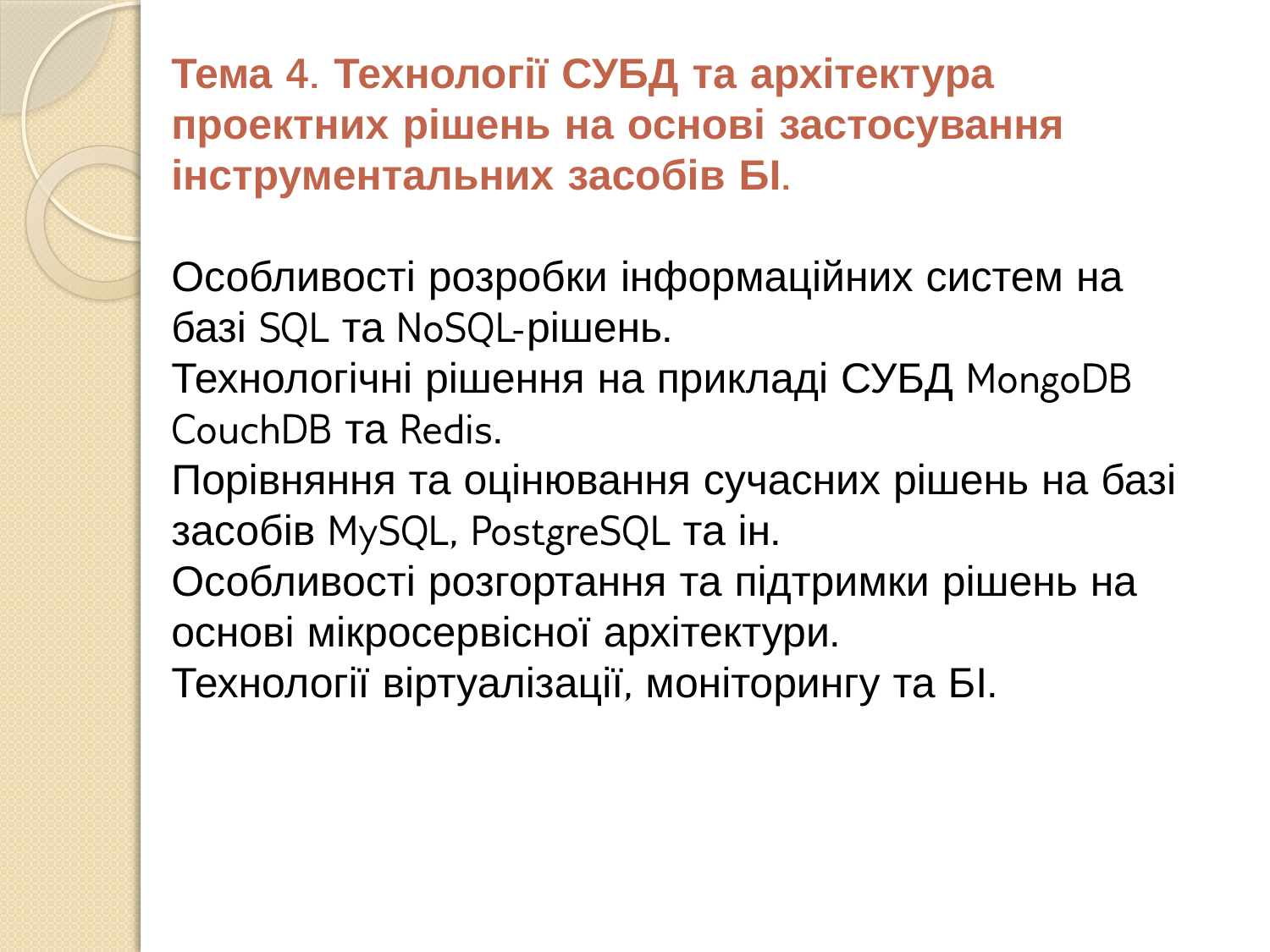

Тема 4. Технології СУБД та архітектура проектних рішень на основі застосування інструментальних засобів БІ.

Особливості розробки інформаційних систем на базі SQL та NoSQL-рішень.
Технологічні рішення на прикладі СУБД MongoDB CouchDB та Redis.
Порівняння та оцінювання сучасних рішень на базі засобів MySQL, PostgreSQL та ін.
Особливості розгортання та підтримки рішень на основі мікросервісної архітектури.
Технології віртуалізації, моніторингу та БІ.